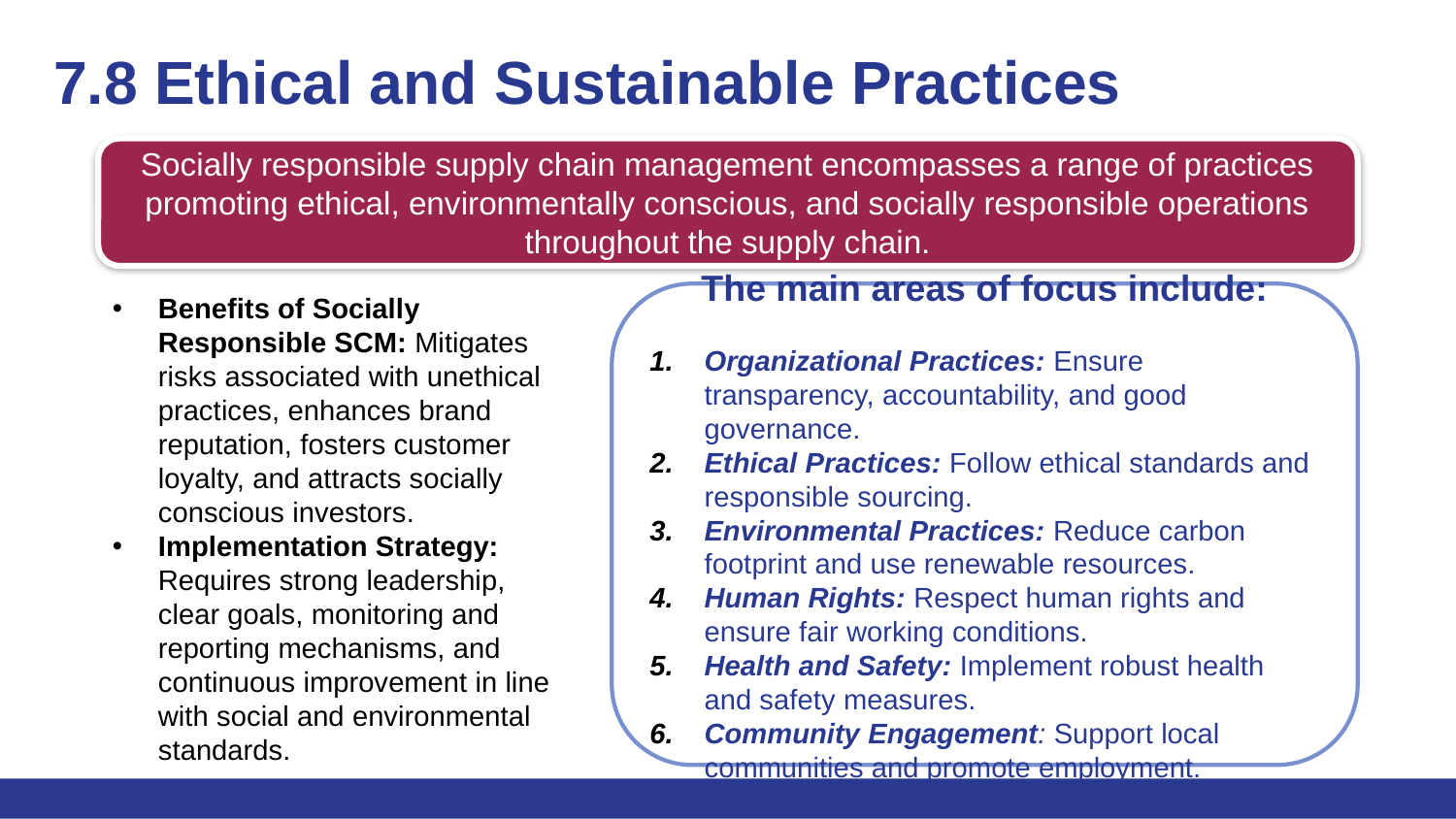

# 7.8 Ethical and Sustainable Practices
Socially responsible supply chain management encompasses a range of practices promoting ethical, environmentally conscious, and socially responsible operations throughout the supply chain.
Benefits of Socially Responsible SCM: Mitigates risks associated with unethical practices, enhances brand reputation, fosters customer loyalty, and attracts socially conscious investors.
Implementation Strategy: Requires strong leadership, clear goals, monitoring and reporting mechanisms, and continuous improvement in line with social and environmental standards.
The main areas of focus include:

Organizational Practices: Ensure transparency, accountability, and good governance.
Ethical Practices: Follow ethical standards and responsible sourcing.
Environmental Practices: Reduce carbon footprint and use renewable resources.
Human Rights: Respect human rights and ensure fair working conditions.
Health and Safety: Implement robust health and safety measures.
Community Engagement: Support local communities and promote employment.